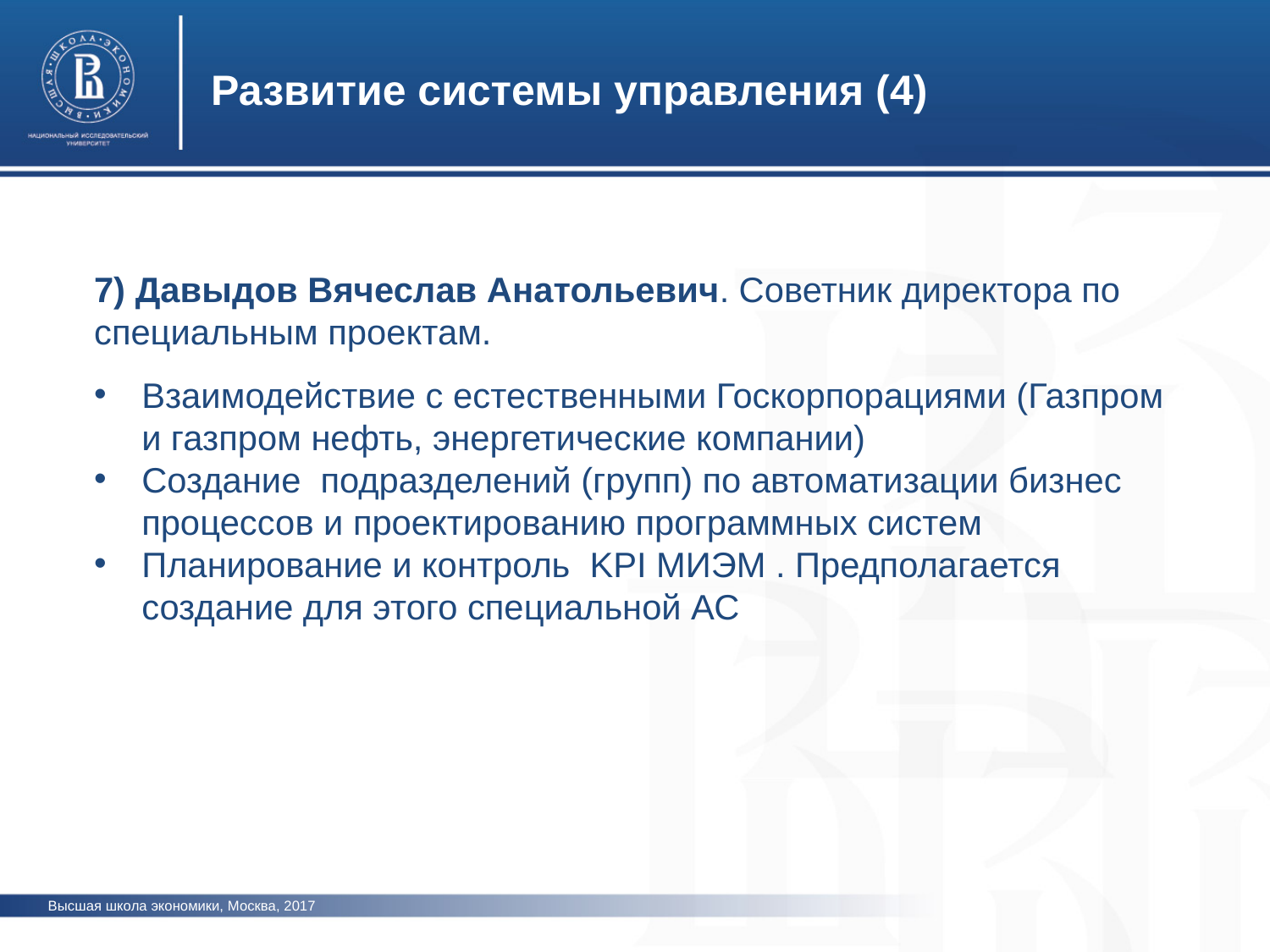

Развитие системы управления (4)
7) Давыдов Вячеслав Анатольевич. Советник директора по специальным проектам.

Взаимодействие с естественными Госкорпорациями (Газпром и газпром нефть, энергетические компании)
Создание  подразделений (групп) по автоматизации бизнес процессов и проектированию программных систем
Планирование и контроль  KPI МИЭМ . Предполагается создание для этого специальной АС

Высшая школа экономики, Москва, 2017